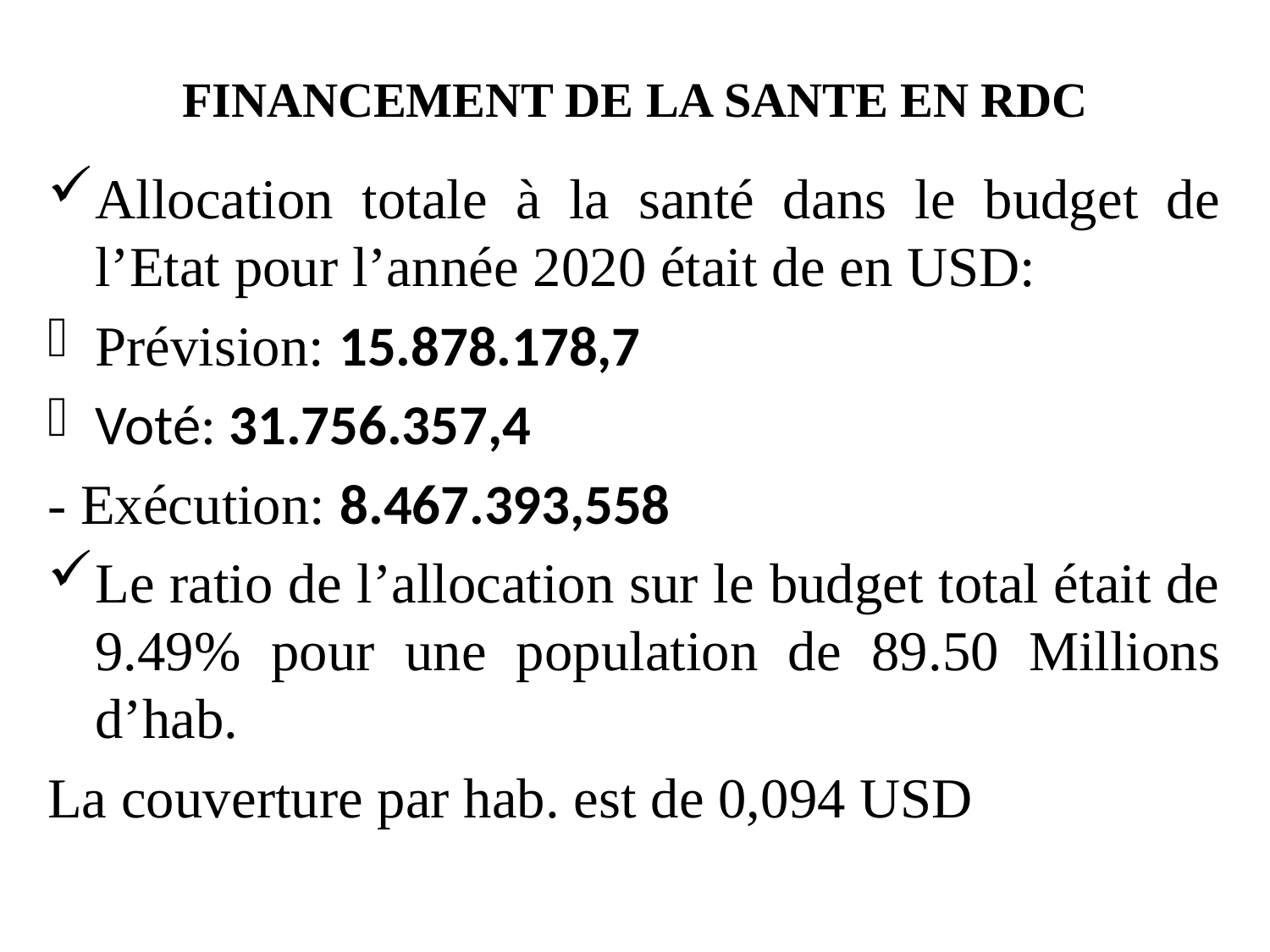

# FINANCEMENT DE LA SANTE EN RDC
Allocation totale à la santé dans le budget de l’Etat pour l’année 2020 était de en USD:
Prévision: 15.878.178,7
Voté: 31.756.357,4
- Exécution: 8.467.393,558
Le ratio de l’allocation sur le budget total était de 9.49% pour une population de 89.50 Millions d’hab.
La couverture par hab. est de 0,094 USD